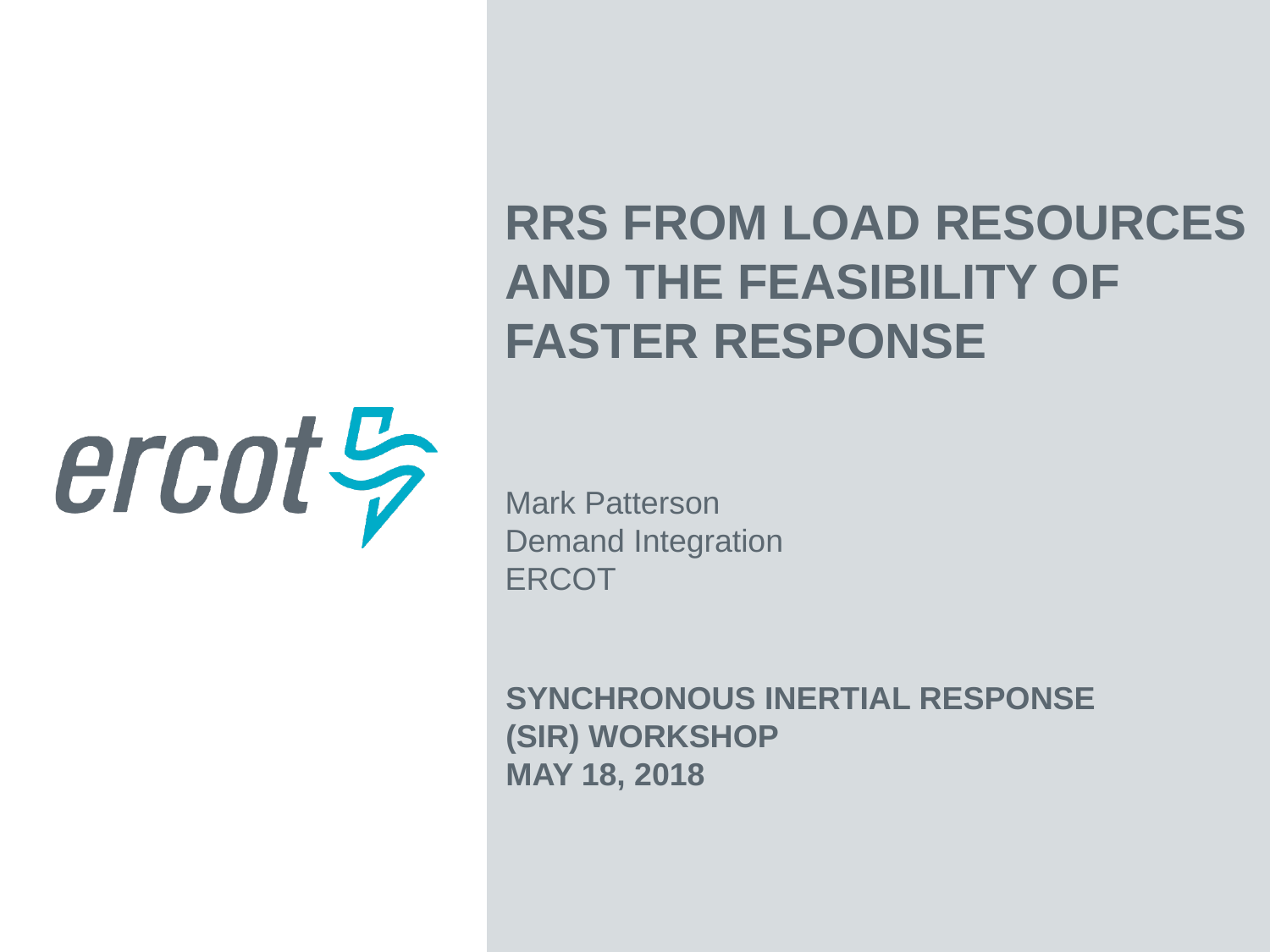

RRS from Load Resources and The Feasibility of Faster Response

Mark Patterson
Demand Integration
ERCOT
Synchronous Inertial Response (SIR) Workshop
May 18, 2018